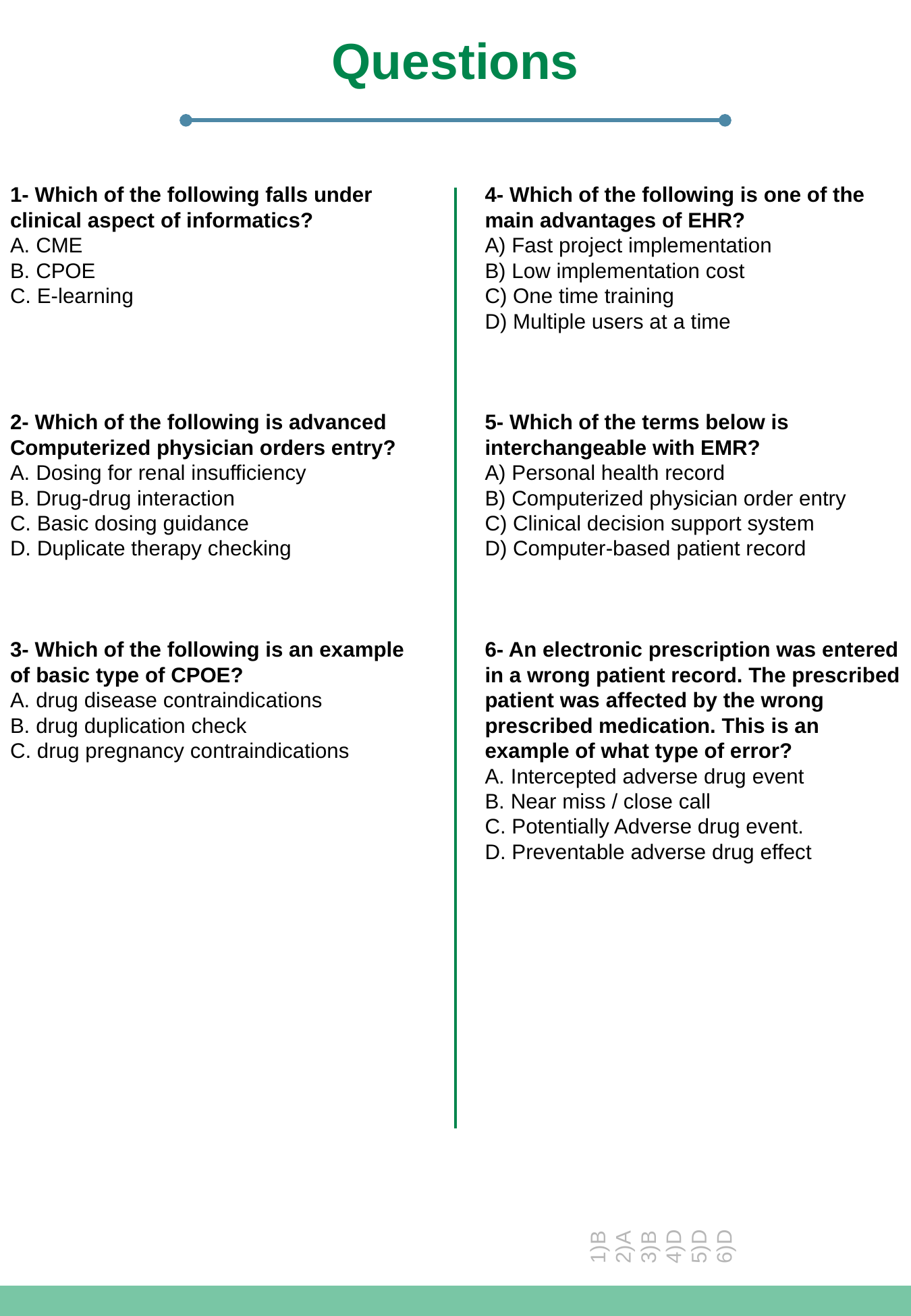

Questions
1- Which of the following falls under clinical aspect of informatics?
A. CME
B. CPOE
C. E-learning

2- Which of the following is advanced Computerized physician orders entry?
A. Dosing for renal insufficiency
B. Drug-drug interaction
C. Basic dosing guidance
D. Duplicate therapy checking

3- Which of the following is an example of basic type of CPOE?
A­. drug disease contraindications
B­. drug duplication check
C­. drug pregnancy contraindications

4- Which of the following is one of the main advantages of EHR?
A) Fast project implementation
B) Low implementation cost
C) One time training
D) Multiple users at a time

5- Which of the terms below is interchangeable with EMR?
A) Personal health record
B) Computerized physician order entry
C) Clinical decision support system
D) Computer-based patient record

6- An electronic prescription was entered in a wrong patient record. The prescribed patient was affected by the wrong prescribed medication. This is an example of what type of error?
A. Intercepted adverse drug event
B. Near miss / close call
C. Potentially Adverse drug event.
D. Preventable adverse drug effect

1)B
2)A
3)B
4)D
5)D
6)D